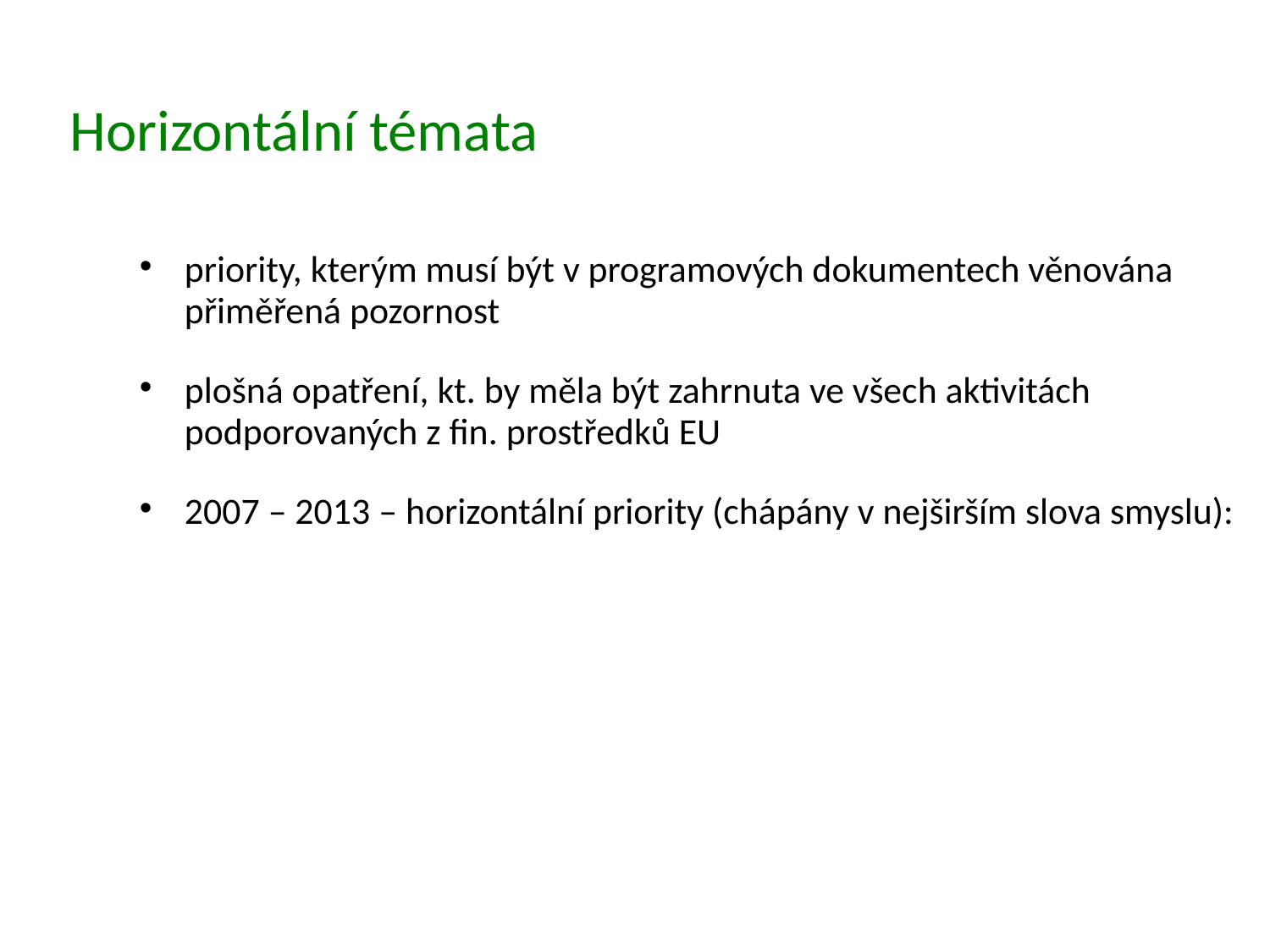

# Horizontální témata
priority, kterým musí být v programových dokumentech věnována přiměřená pozornost
plošná opatření, kt. by měla být zahrnuta ve všech aktivitách podporovaných z fin. prostředků EU
2007 – 2013 – horizontální priority (chápány v nejširším slova smyslu):